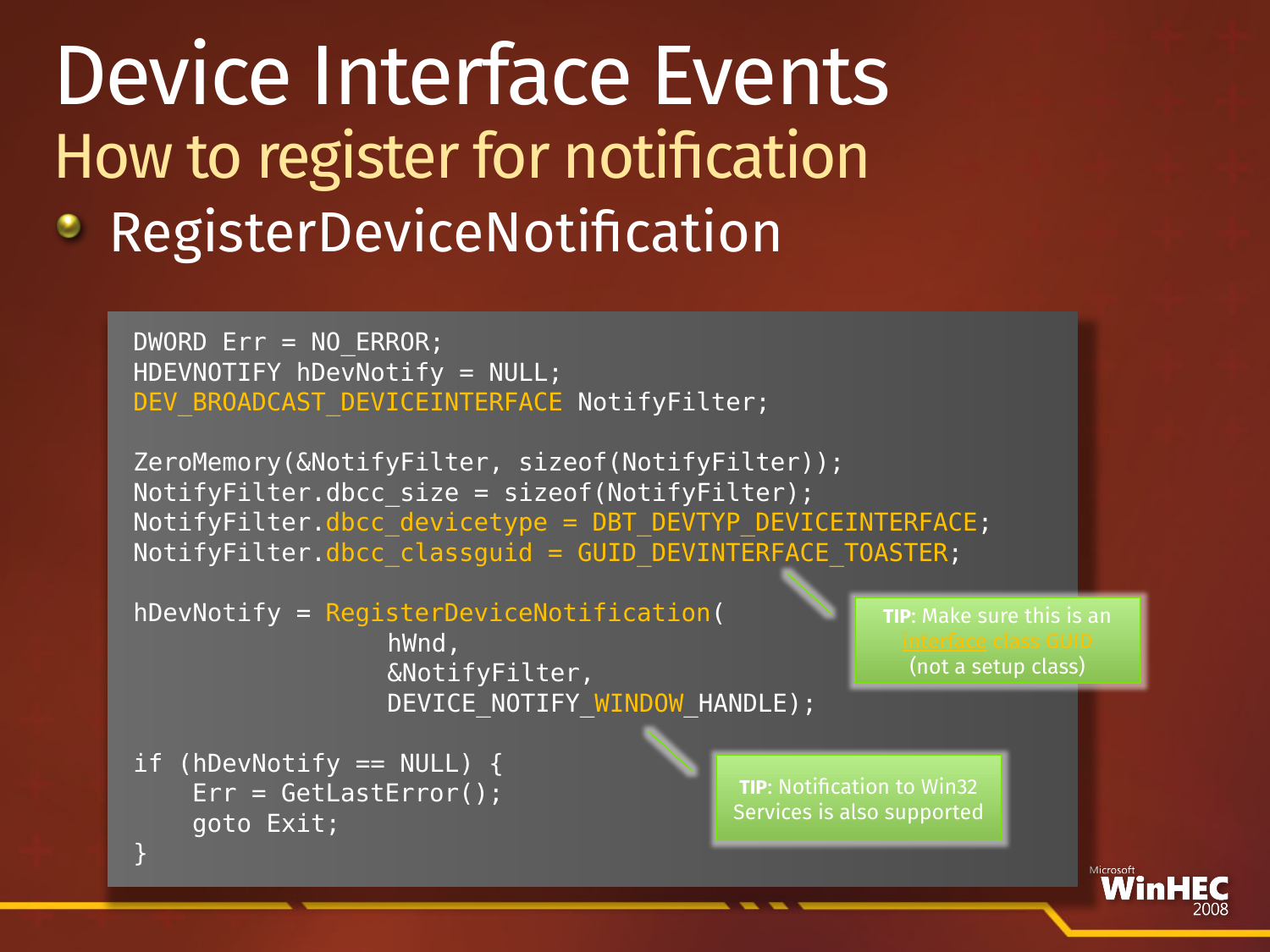

# Device Interface Events How to register for notification
RegisterDeviceNotification
DWORD Err = NO_ERROR;
HDEVNOTIFY hDevNotify = NULL;
DEV_BROADCAST_DEVICEINTERFACE NotifyFilter;

ZeroMemory(&NotifyFilter, sizeof(NotifyFilter));
NotifyFilter.dbcc_size = sizeof(NotifyFilter);
NotifyFilter.dbcc_devicetype = DBT_DEVTYP_DEVICEINTERFACE;
NotifyFilter.dbcc_classguid = GUID_DEVINTERFACE_TOASTER;

hDevNotify = RegisterDeviceNotification(
		hWnd,
		&NotifyFilter,
		DEVICE_NOTIFY_WINDOW_HANDLE);

if (hDevNotify == NULL) {
    Err = GetLastError();
    goto Exit;
}
TIP: Make sure this is an interface class GUID
(not a setup class)
TIP: Notification to Win32 Services is also supported